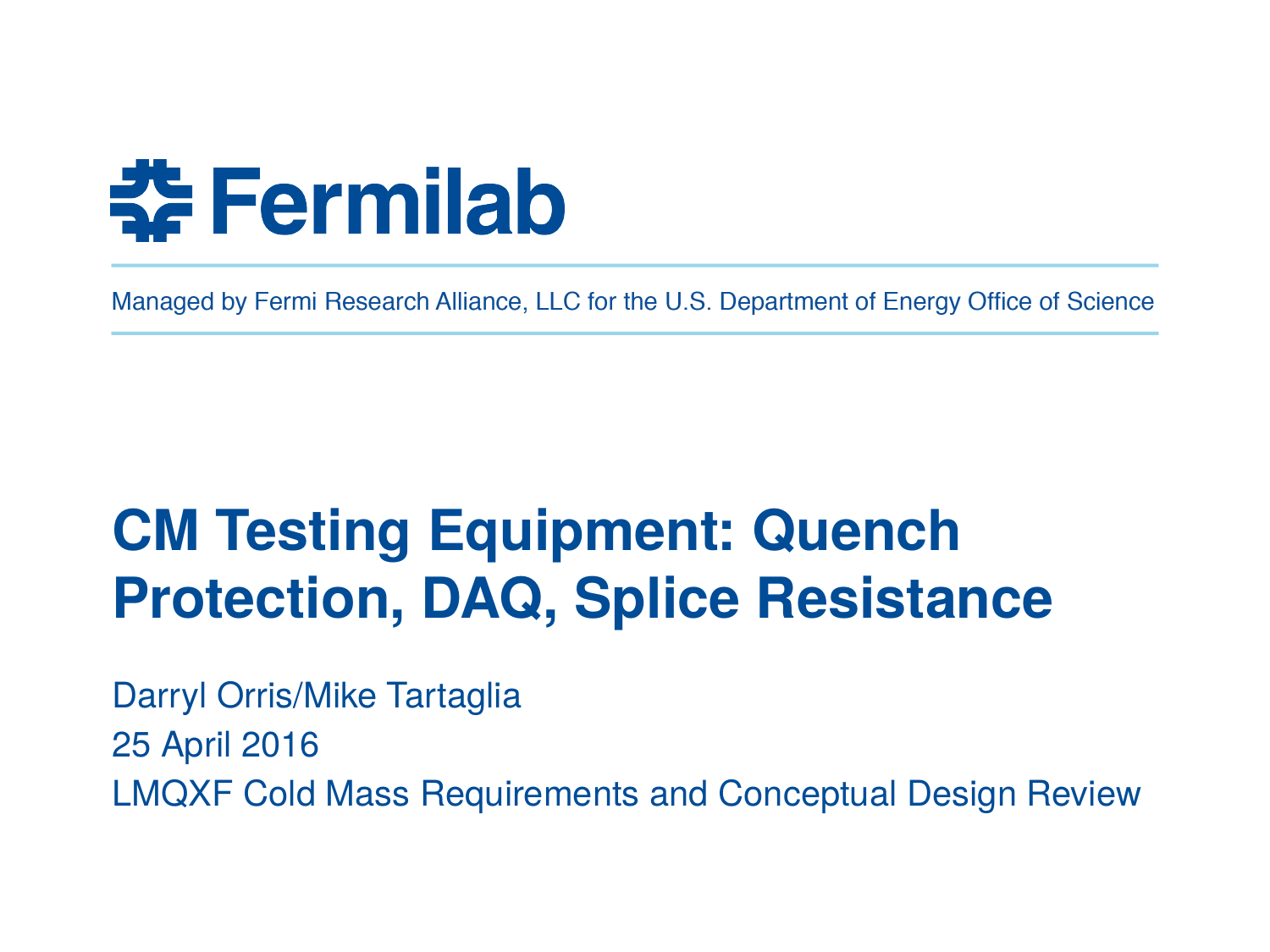

# CM Testing Equipment: Quench Protection, DAQ, Splice Resistance
Darryl Orris/Mike Tartaglia
25 April 2016
LMQXF Cold Mass Requirements and Conceptual Design Review